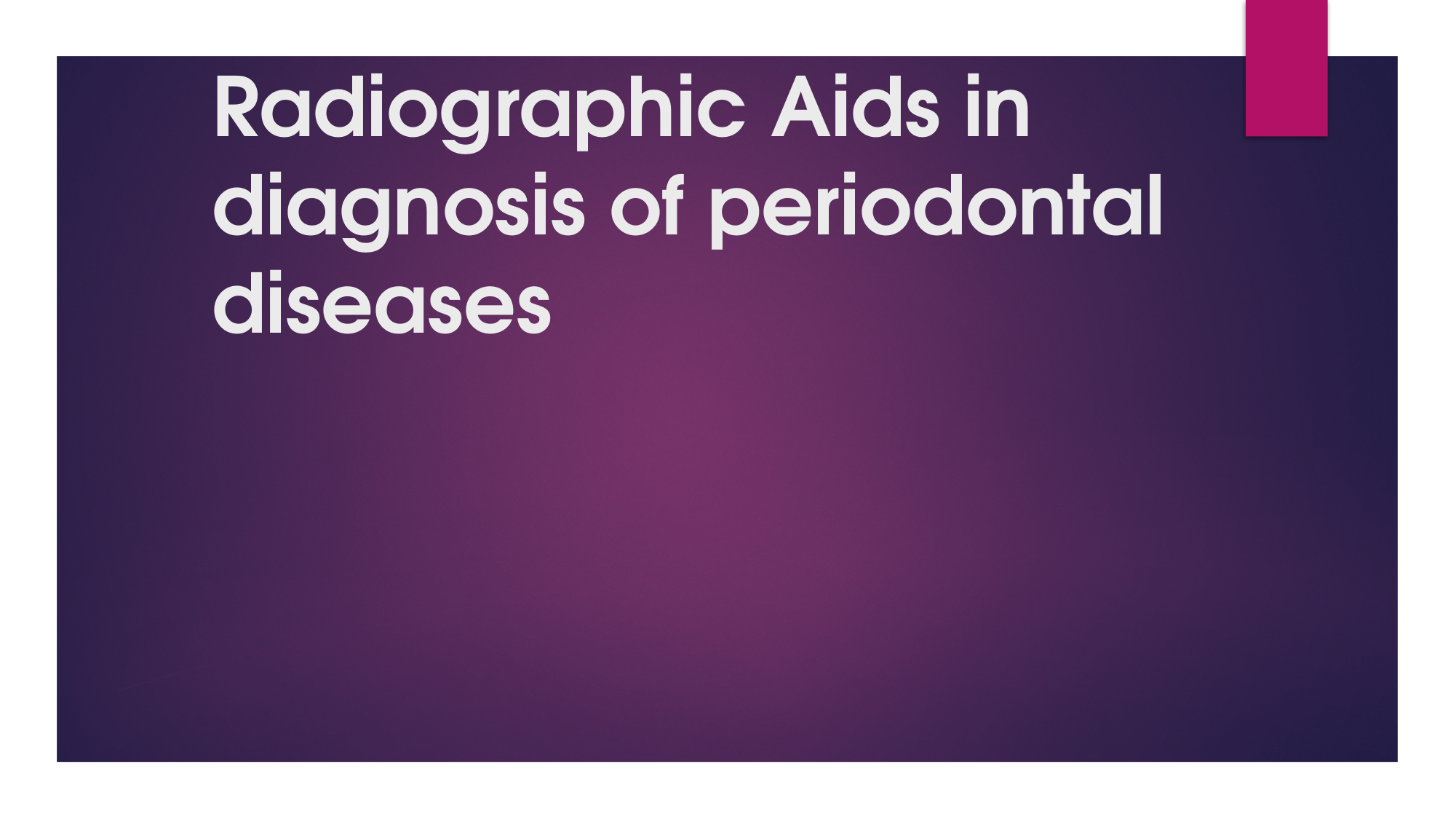

# Radiographic Aids in diagnosis of periodontal diseases